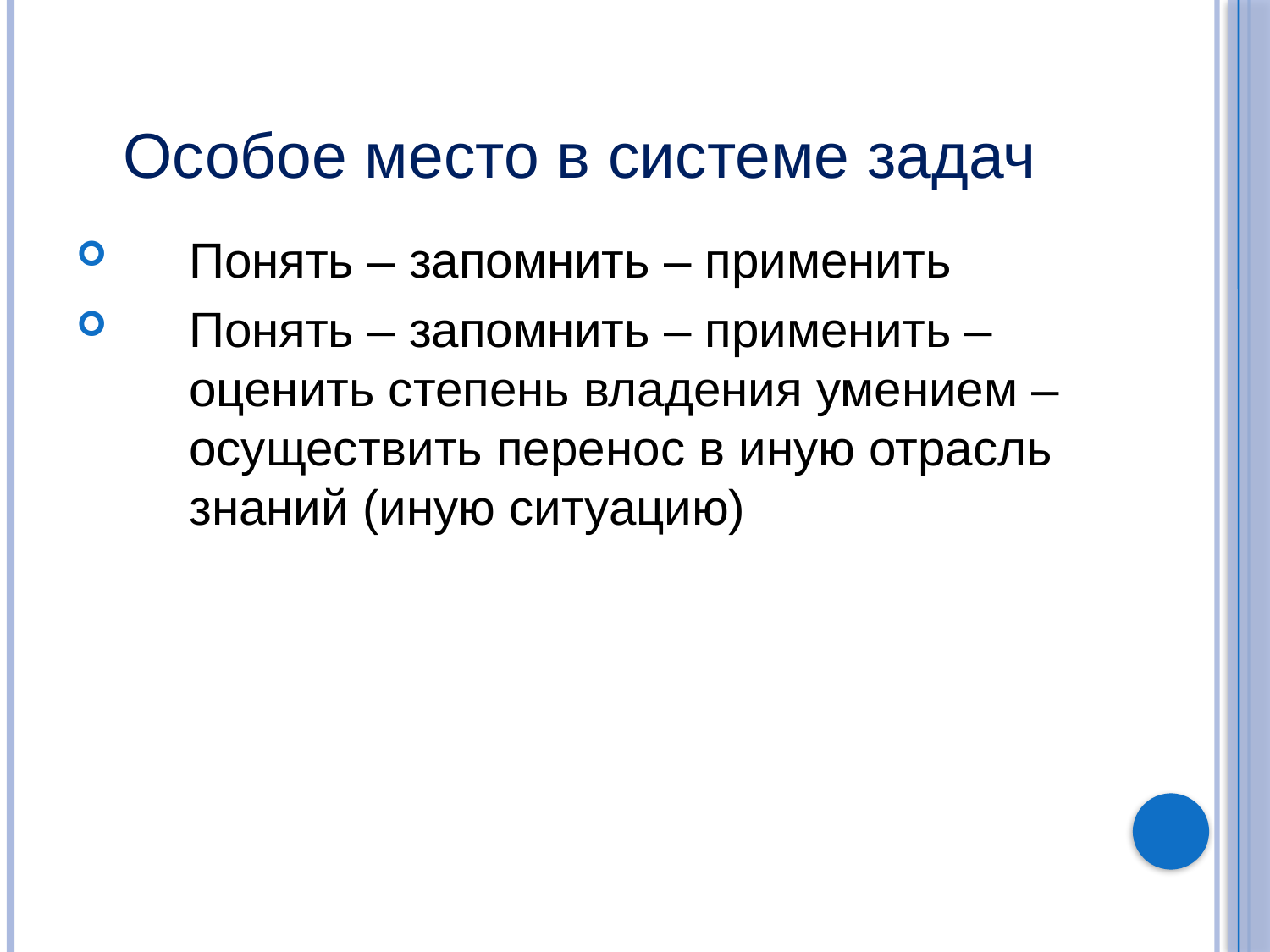

Особое место в системе задач
Понять – запомнить – применить
Понять – запомнить – применить – оценить степень владения умением – осуществить перенос в иную отрасль знаний (иную ситуацию)